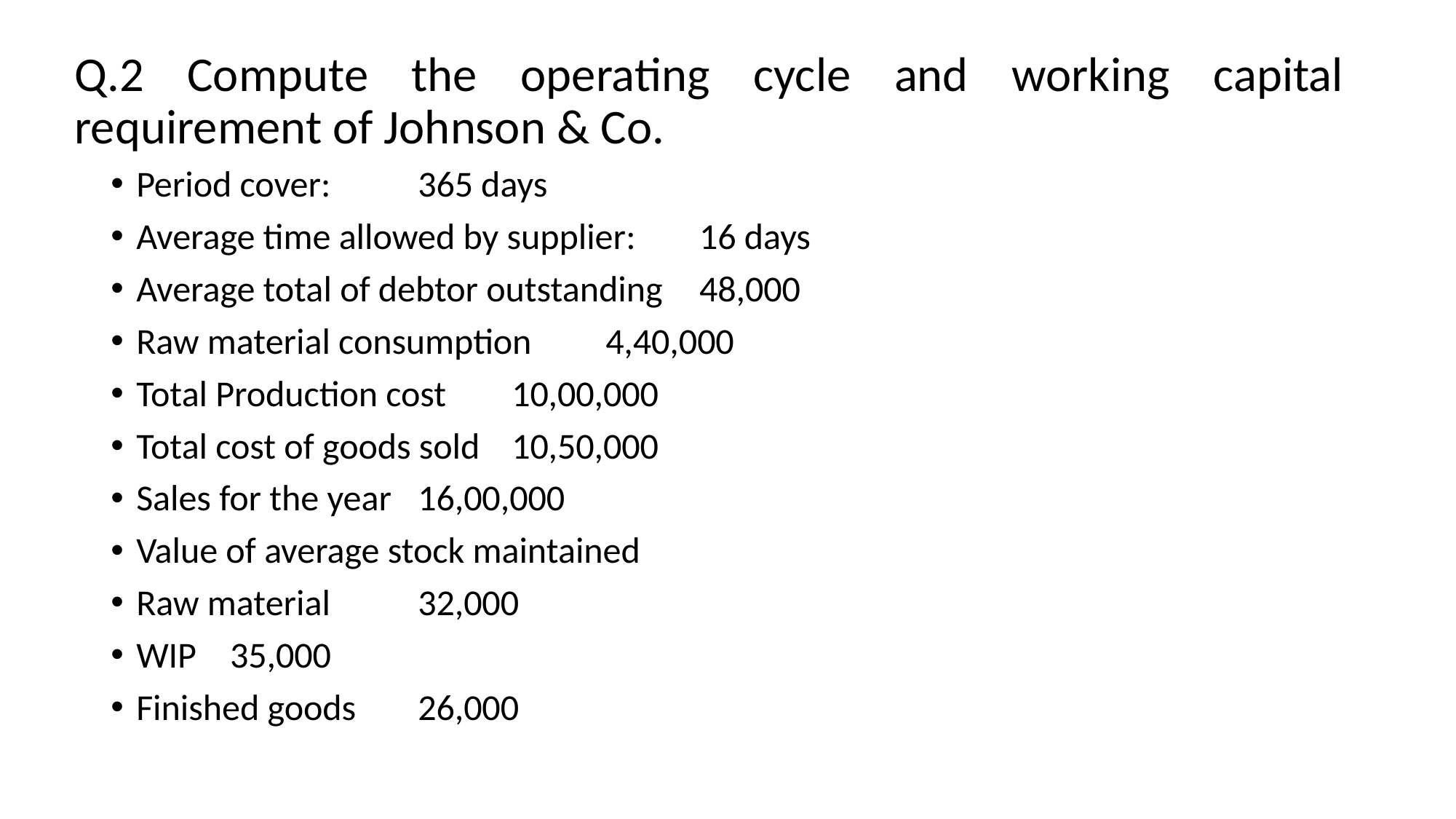

# Q.2 Compute the operating cycle and working capital requirement of Johnson & Co.
Period cover: 							365 days
Average time allowed by supplier: 				16 days
Average total of debtor outstanding				48,000
Raw material consumption					4,40,000
Total Production cost						10,00,000
Total cost of goods sold						10,50,000
Sales for the year							16,00,000
Value of average stock maintained
Raw material							32,000
WIP									35,000
Finished goods							26,000